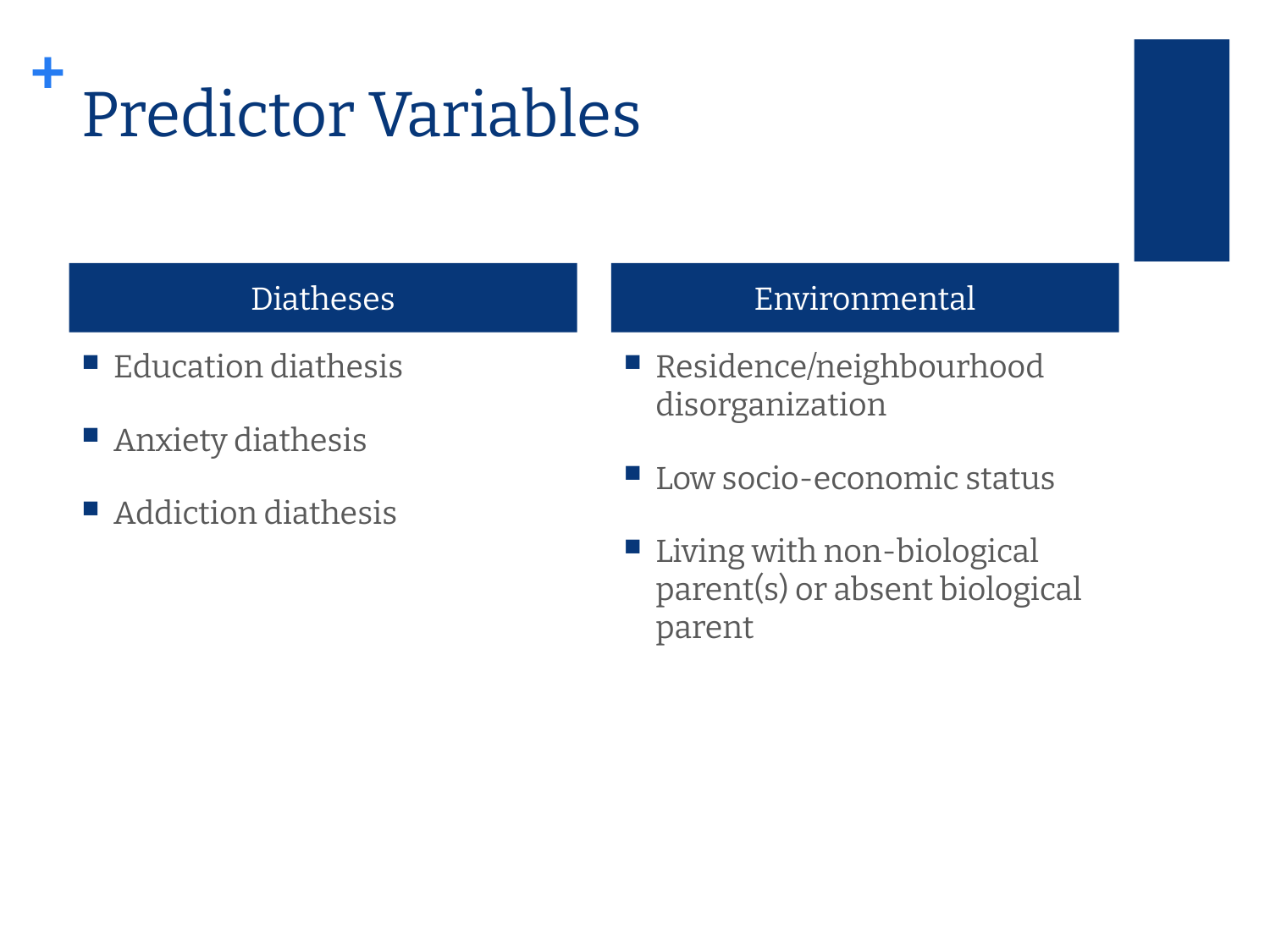

# Predictor Variables
Diatheses
Environmental
Education diathesis
Anxiety diathesis
Addiction diathesis

Residence/neighbourhood disorganization
Low socio-economic status
Living with non-biological parent(s) or absent biological parent